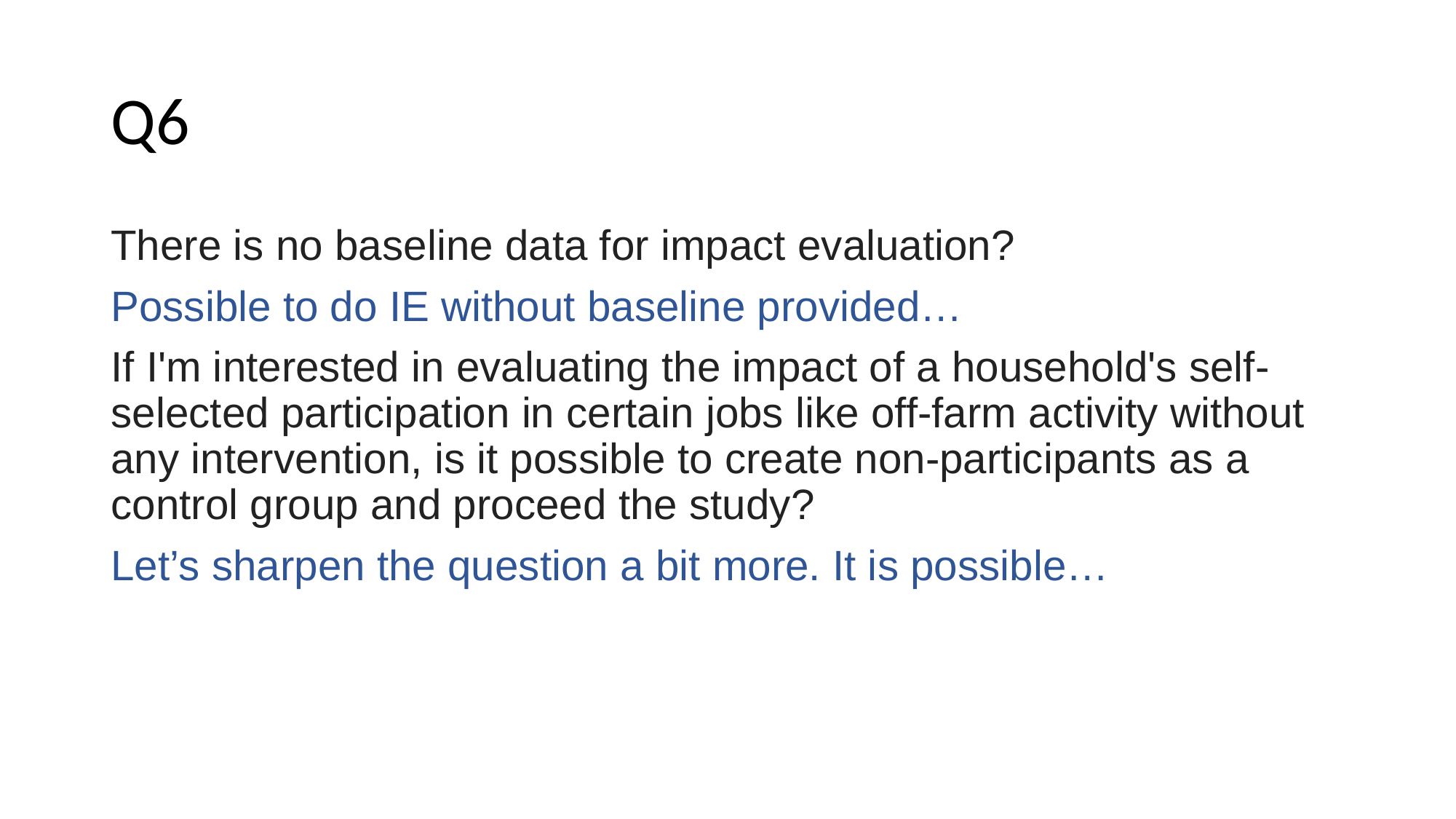

# Q6
There is no baseline data for impact evaluation?
Possible to do IE without baseline provided…
If I'm interested in evaluating the impact of a household's self-selected participation in certain jobs like off-farm activity without any intervention, is it possible to create non-participants as a control group and proceed the study?
Let’s sharpen the question a bit more. It is possible…